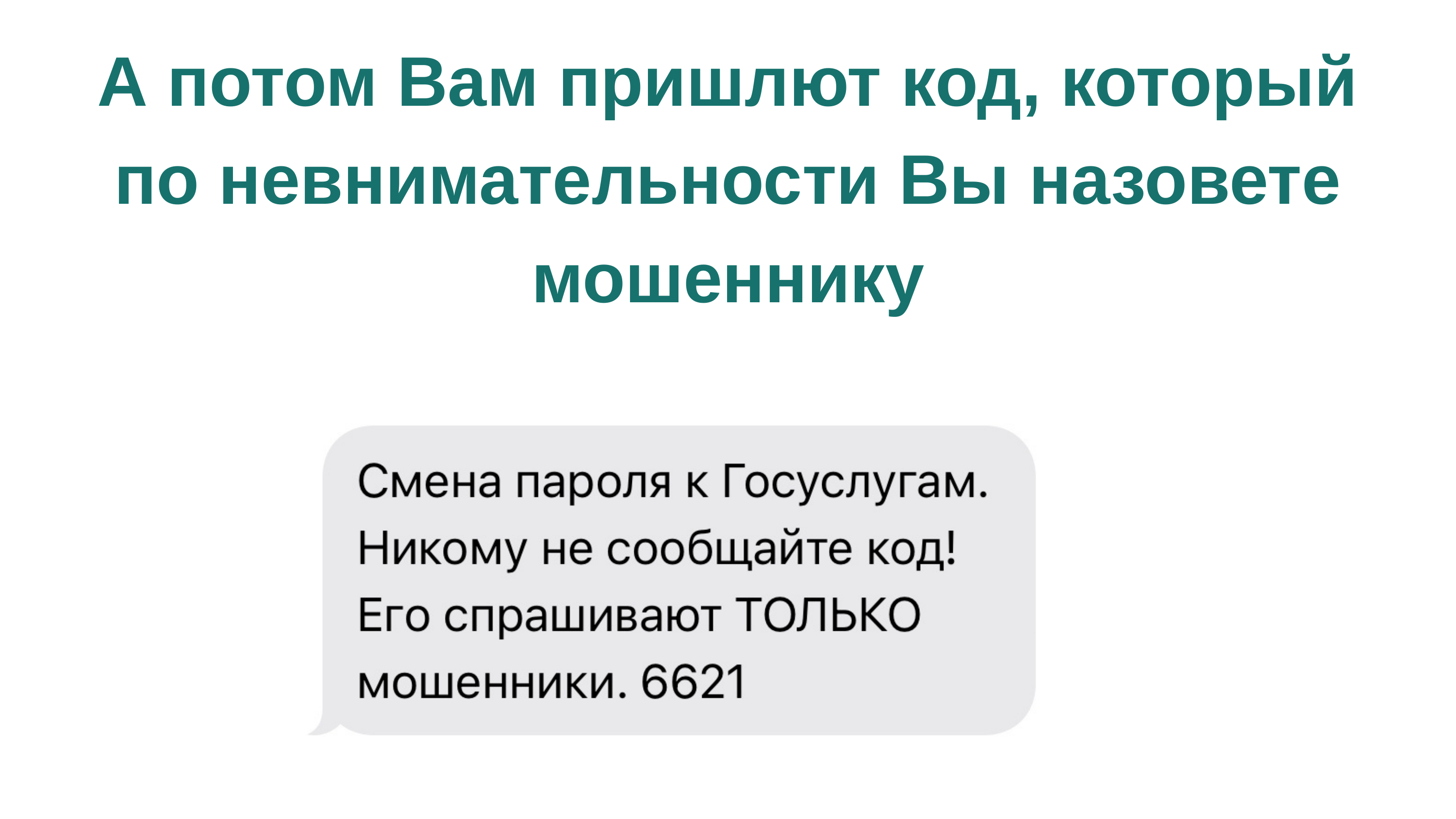

А потом Вам пришлют код, который по невнимательности Вы назовете мошеннику